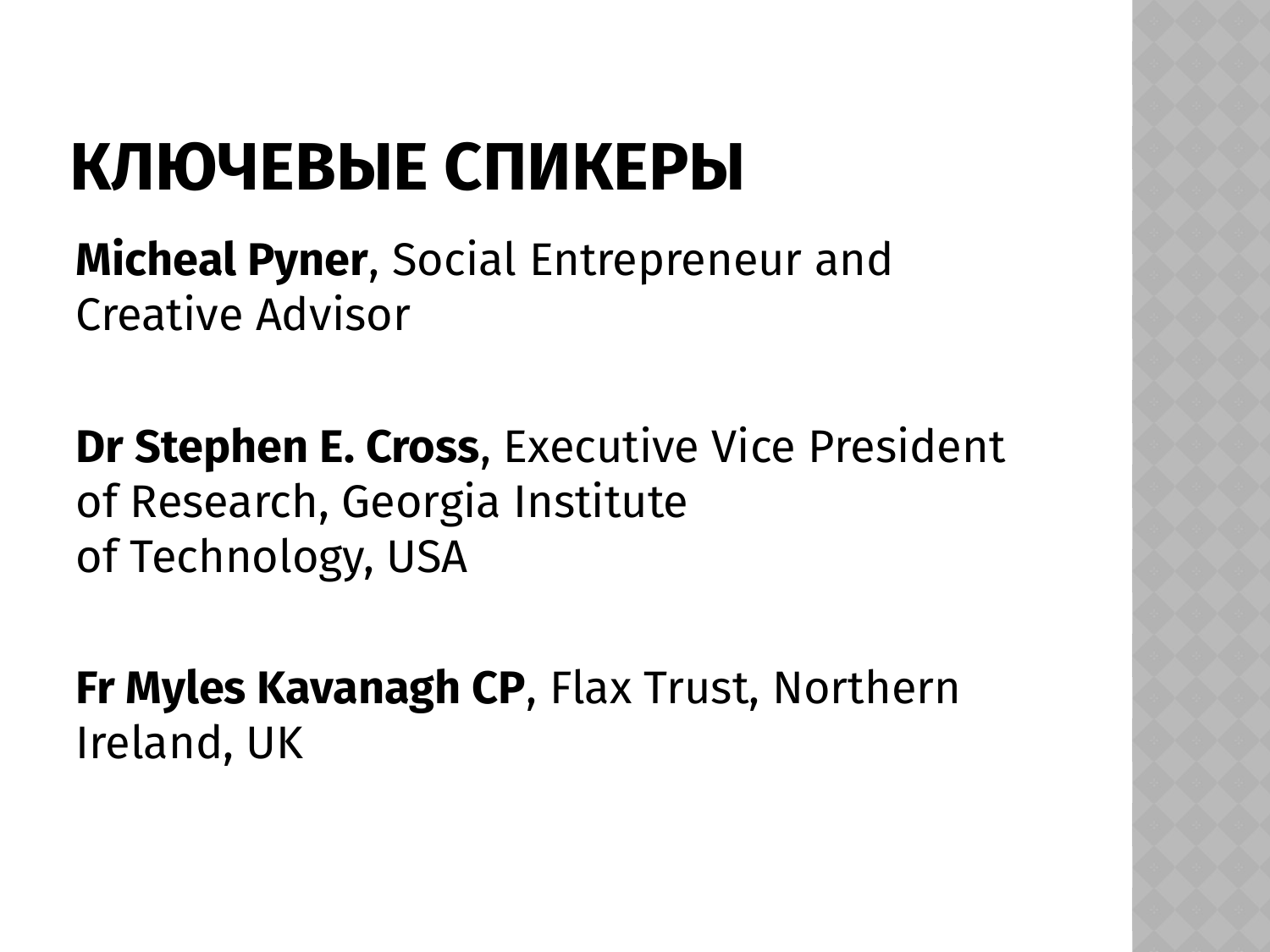

# Ключевые спикеры
Micheal Pyner, Social Entrepreneur and Creative Advisor

Dr Stephen E. Cross, Executive Vice President of Research, Georgia Institute of Technology, USA

Fr Myles Kavanagh CP, Flax Trust, Northern Ireland, UK